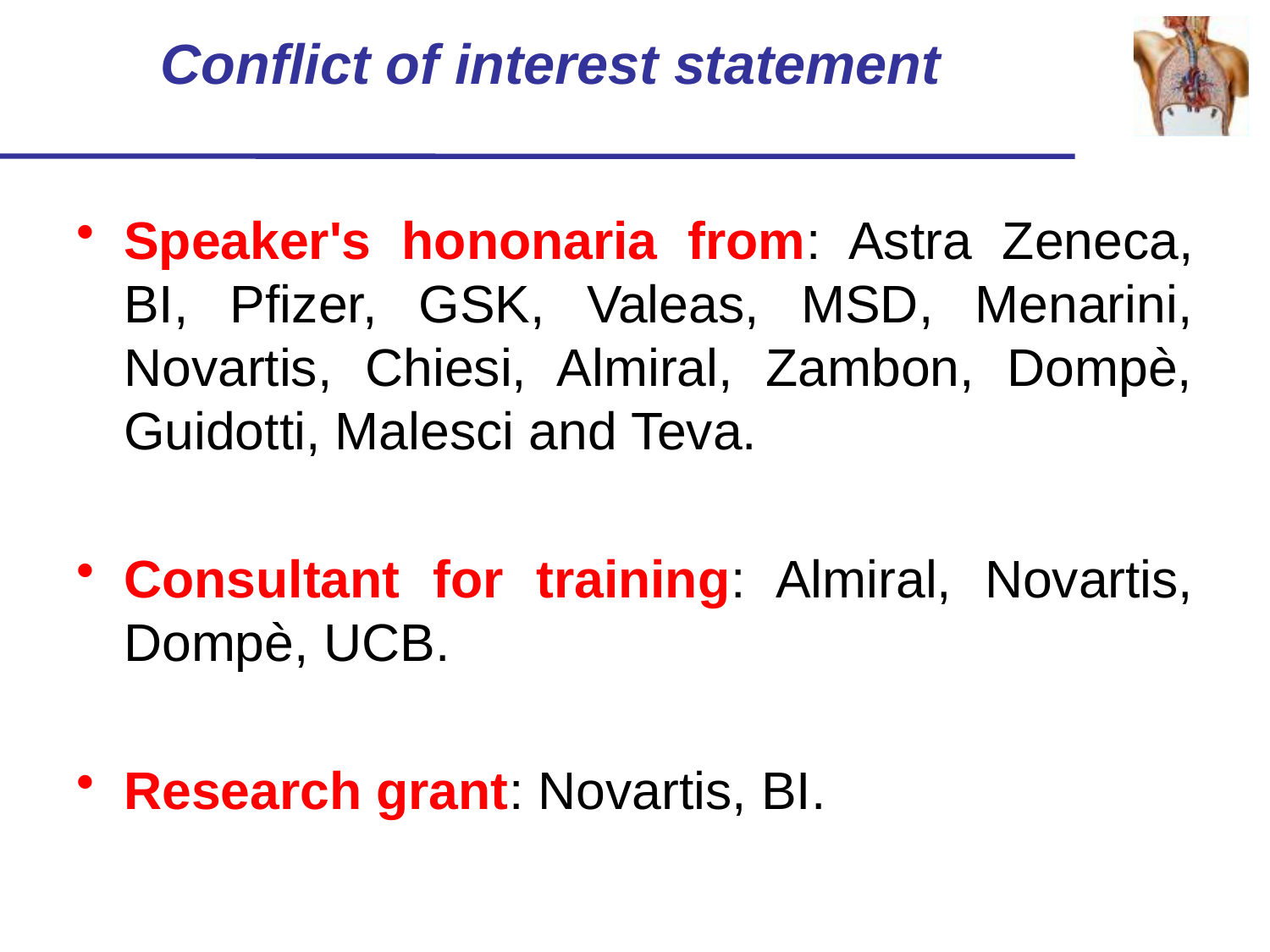

# Conflict of interest statement
Speaker's hononaria from: Astra Zeneca, BI, Pfizer, GSK, Valeas, MSD, Menarini, Novartis, Chiesi, Almiral, Zambon, Dompè, Guidotti, Malesci and Teva.

Consultant for training: Almiral, Novartis, Dompè, UCB.

Research grant: Novartis, BI.